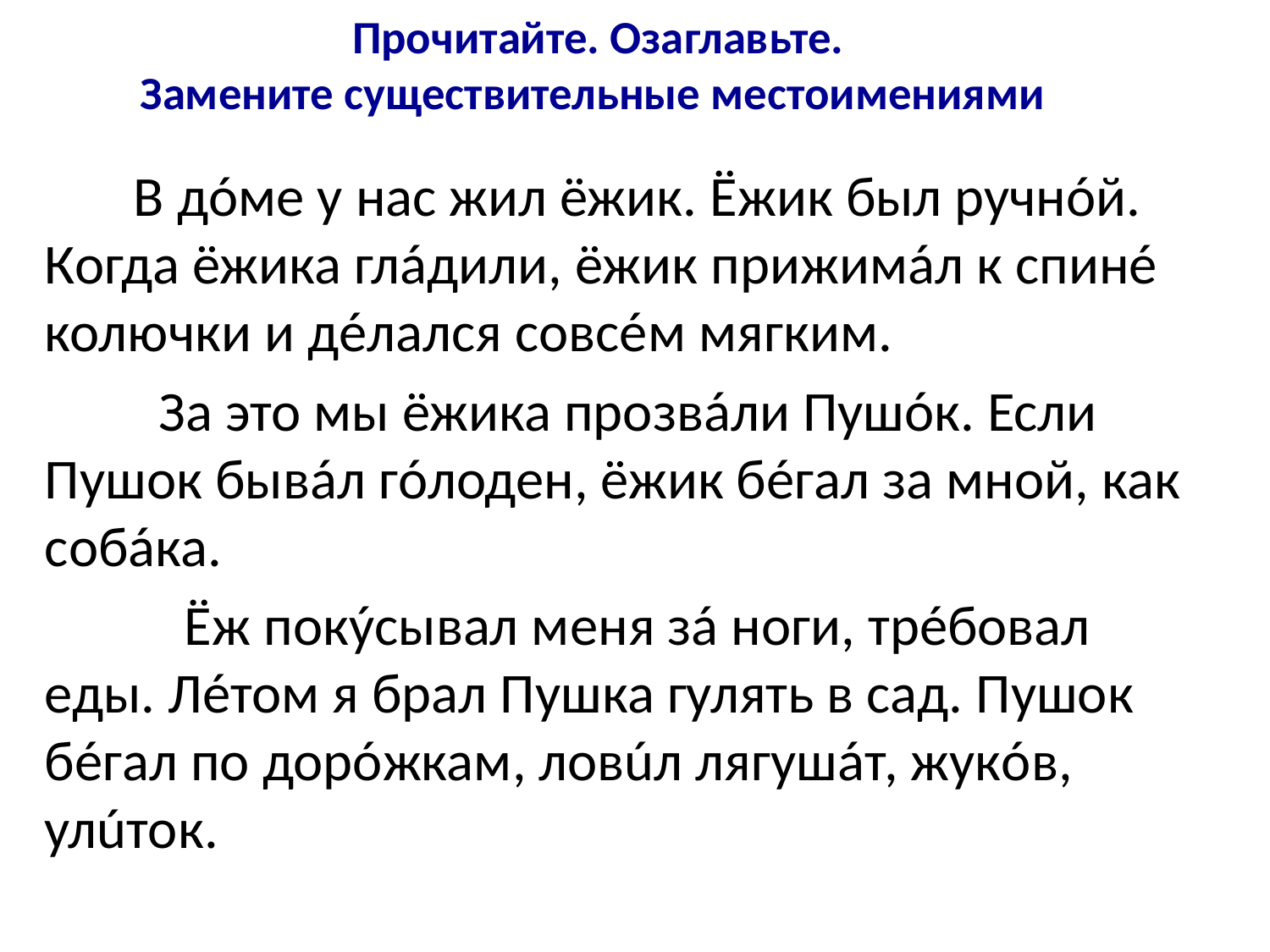

# Прочитайте. Озаглавьте. Замените существительные местоимениями
       В дóме у нас жил ёжик. Ёжик был ручнóй. Когда ёжика глáдили, ёжик прижимáл к спинé колючки и дéлался совсéм мягким.
         За это мы ёжика прозвáли Пушóк. Если Пушок бывáл гóлоден, ёжик бéгал за мной, как собáка.
           Ёж покýсывал меня зá ноги, трéбовал еды. Лéтом я брал Пушка гулять в сад. Пушок бéгал по дорóжкам, ловúл лягушáт, жукóв, улúток.